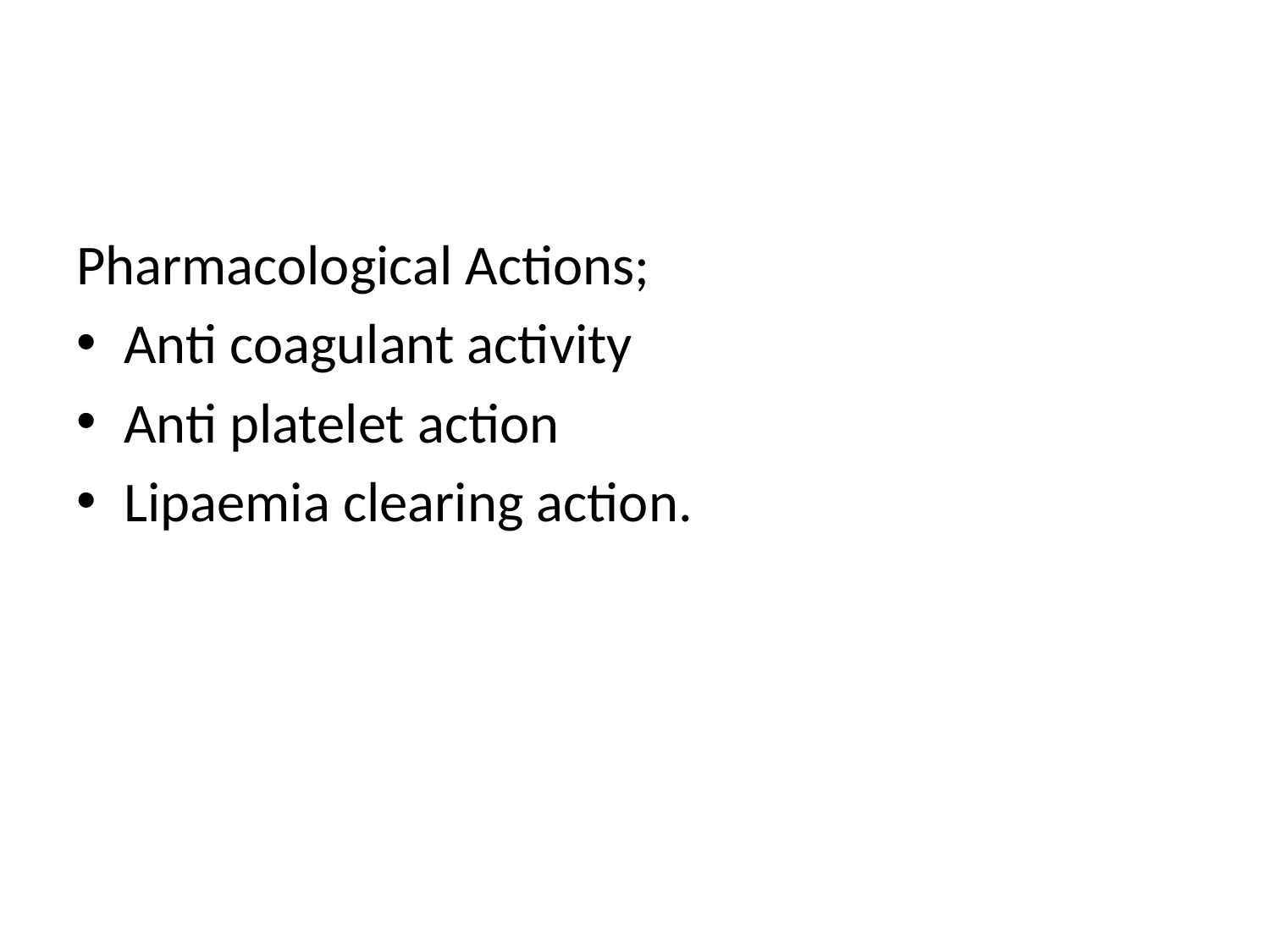

#
Pharmacological Actions;
Anti coagulant activity
Anti platelet action
Lipaemia clearing action.